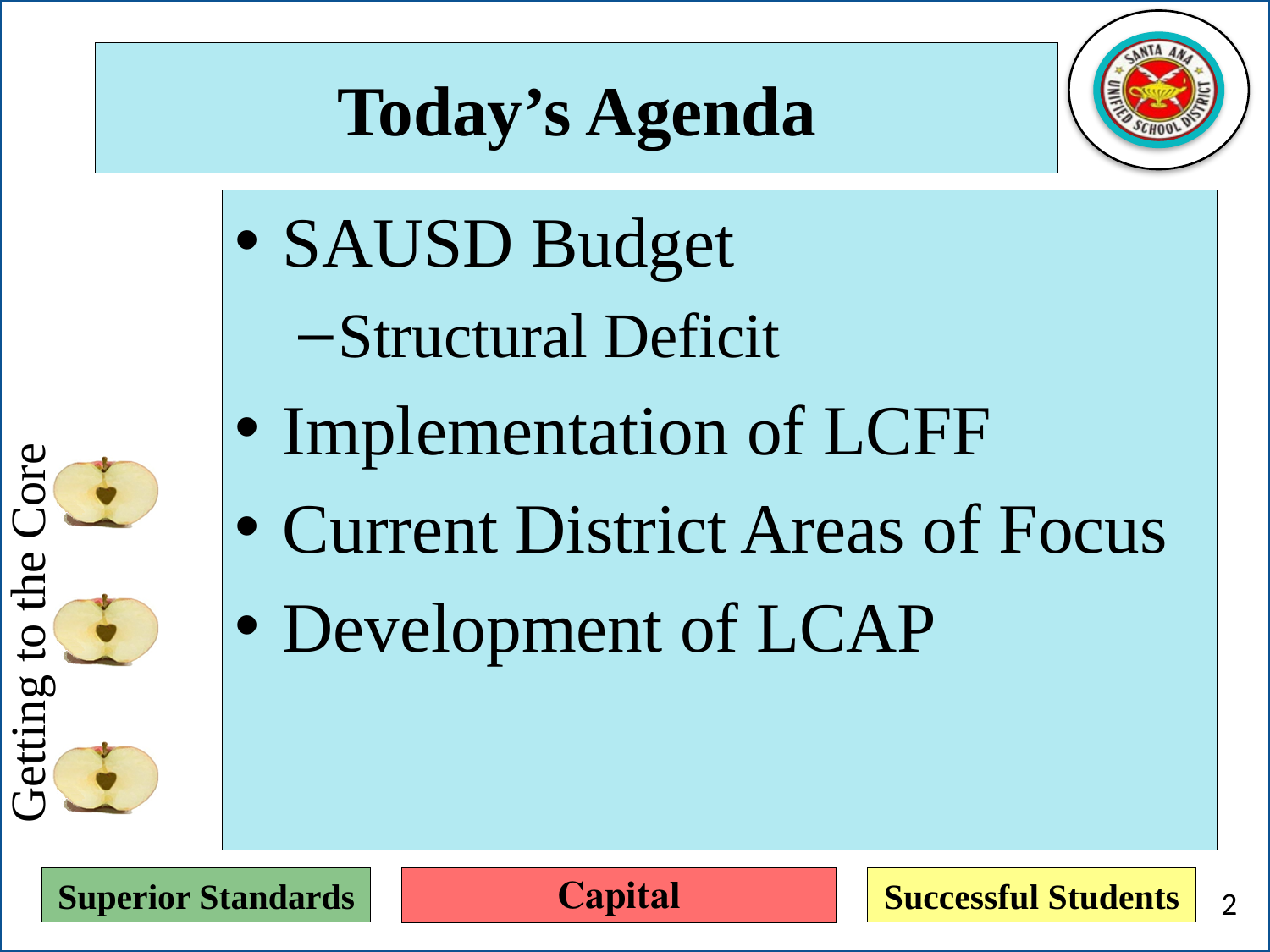

# Today’s Agenda
SAUSD Budget
Structural Deficit
Implementation of LCFF
Current District Areas of Focus
Development of LCAP

Capital
2